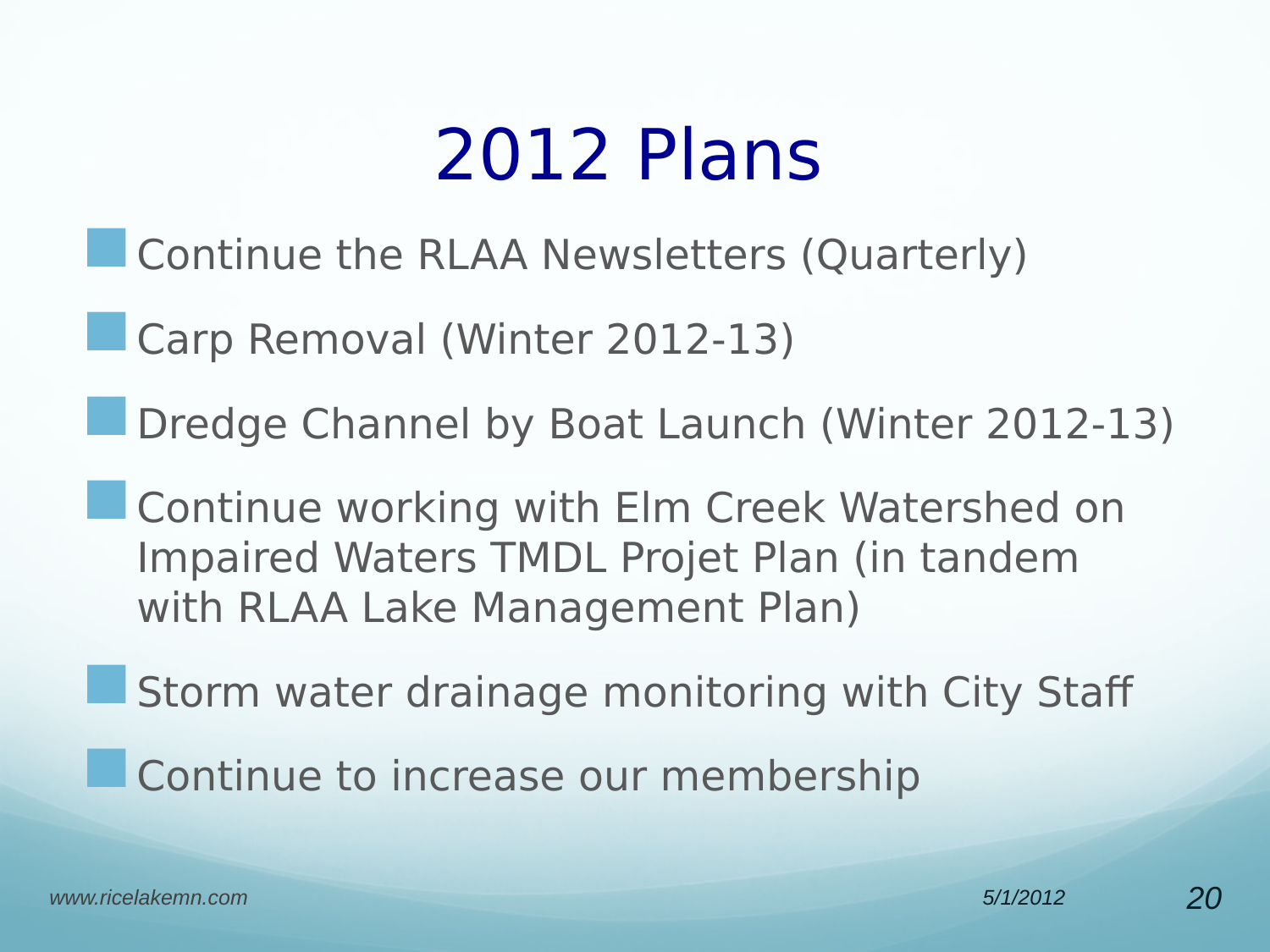

# 2012 Plans
Continue the RLAA Newsletters (Quarterly)
Carp Removal (Winter 2012-13)
Dredge Channel by Boat Launch (Winter 2012-13)
Continue working with Elm Creek Watershed on Impaired Waters TMDL Projet Plan (in tandem with RLAA Lake Management Plan)
Storm water drainage monitoring with City Staff
Continue to increase our membership

www.ricelakemn.com
5/1/2012
20